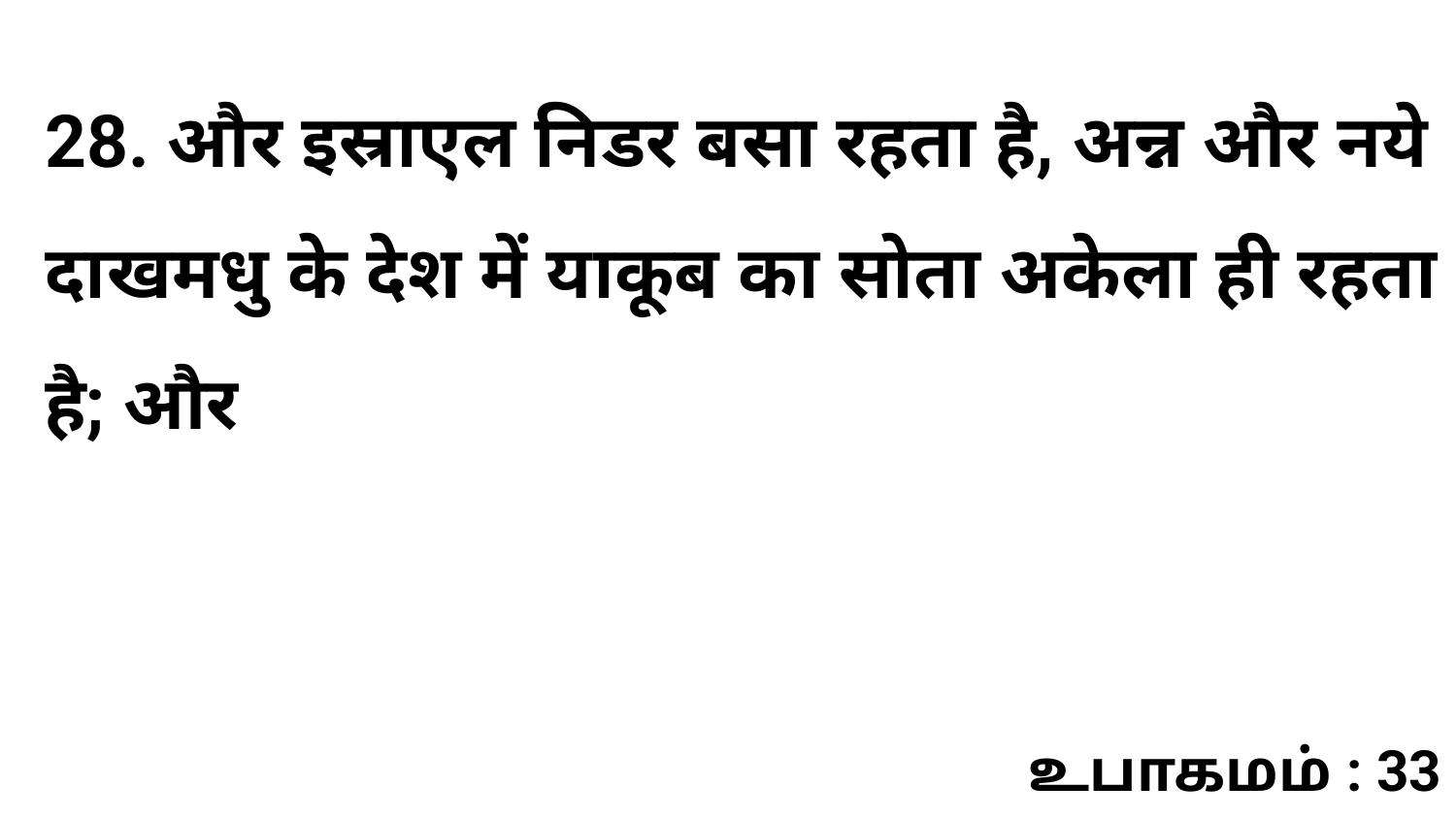

28. और इस्राएल निडर बसा रहता है, अन्न और नये दाखमधु के देश में याकूब का सोता अकेला ही रहता है; और
உபாகமம் : 33